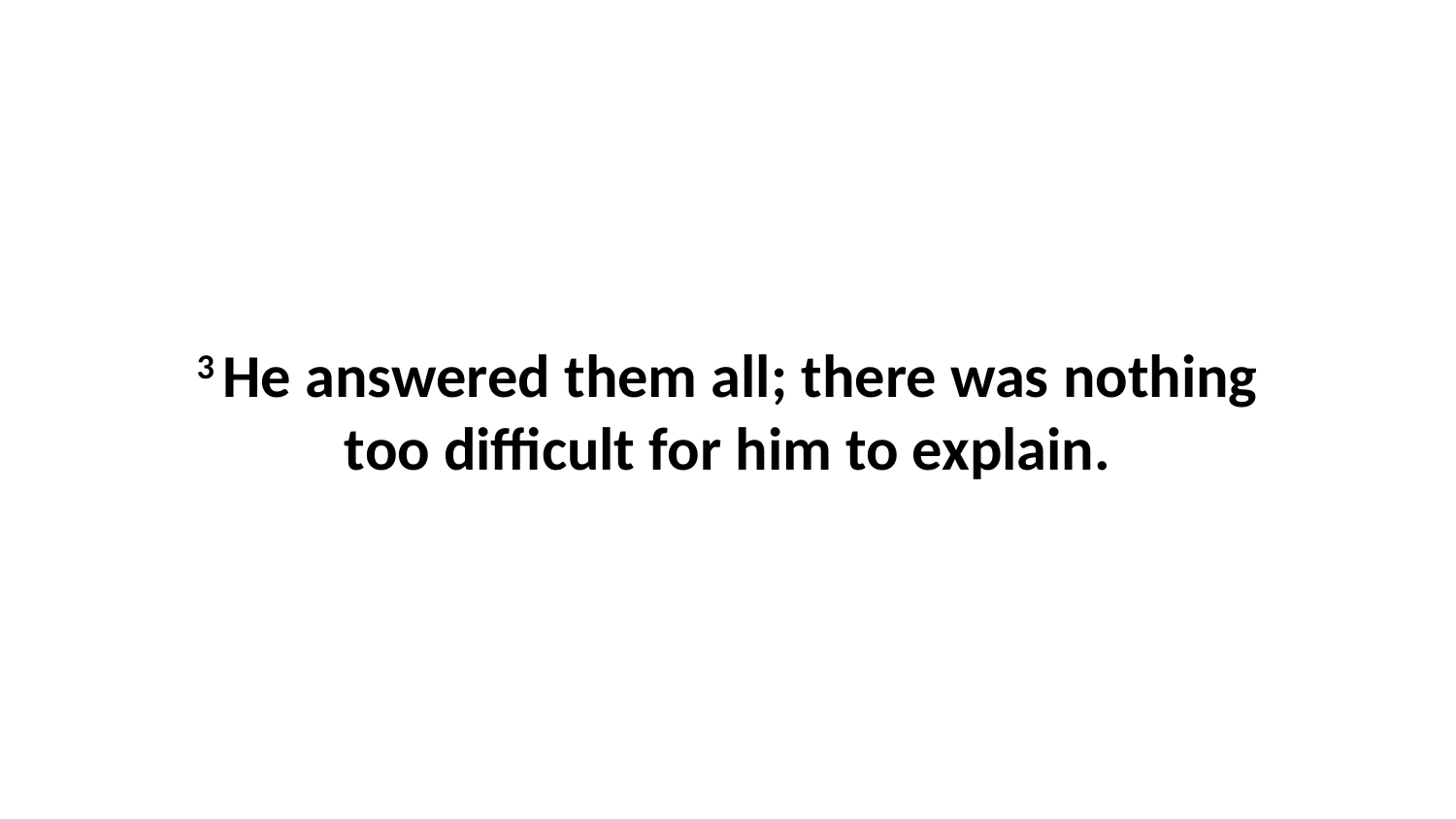

3 He answered them all; there was nothing too difficult for him to explain.